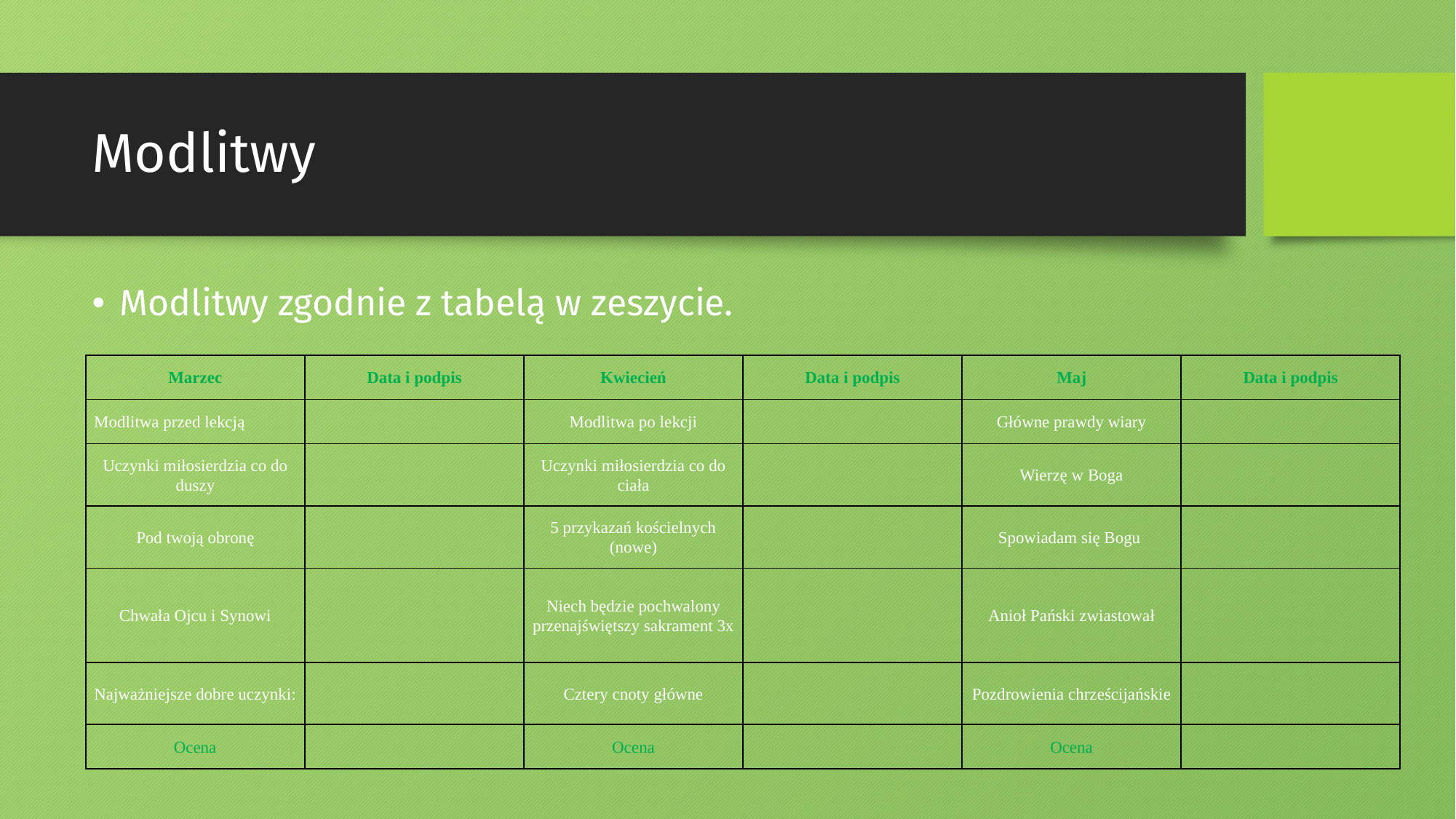

# Modlitwy
Modlitwy zgodnie z tabelą w zeszycie.

| Marzec | Data i podpis | Kwiecień | Data i podpis | Maj | Data i podpis |
| --- | --- | --- | --- | --- | --- |
| Modlitwa przed lekcją |  | Modlitwa po lekcji |  | Główne prawdy wiary |  |
| Uczynki miłosierdzia co do duszy |  | Uczynki miłosierdzia co do ciała |  | Wierzę w Boga |  |
| Pod twoją obronę |  | 5 przykazań kościelnych (nowe) |  | Spowiadam się Bogu |  |
| Chwała Ojcu i Synowi |  | Niech będzie pochwalony przenajświętszy sakrament 3x |  | Anioł Pański zwiastował |  |
| Najważniejsze dobre uczynki: |  | Cztery cnoty główne |  | Pozdrowienia chrześcijańskie |  |
| Ocena |  | Ocena |  | Ocena |  |